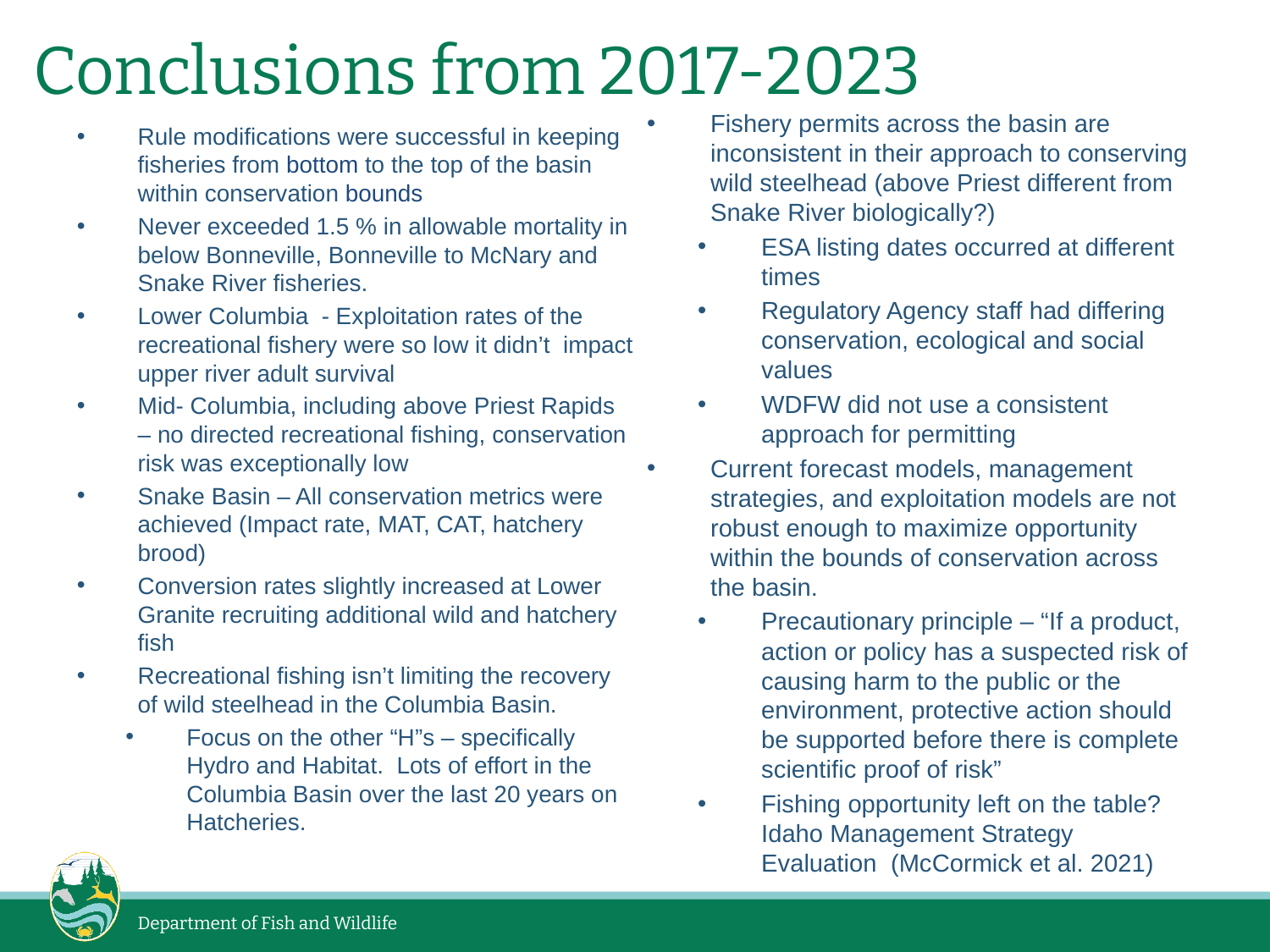

# Conclusions from 2017-2023
Fishery permits across the basin are inconsistent in their approach to conserving wild steelhead (above Priest different from Snake River biologically?)
ESA listing dates occurred at different times
Regulatory Agency staff had differing conservation, ecological and social values
WDFW did not use a consistent approach for permitting
Current forecast models, management strategies, and exploitation models are not robust enough to maximize opportunity within the bounds of conservation across the basin.
Precautionary principle – “If a product, action or policy has a suspected risk of causing harm to the public or the environment, protective action should be supported before there is complete scientific proof of risk”
Fishing opportunity left on the table? Idaho Management Strategy Evaluation  (McCormick et al. 2021)
Rule modifications were successful in keeping fisheries from bottom to the top of the basin within conservation bounds
Never exceeded 1.5 % in allowable mortality in below Bonneville, Bonneville to McNary and Snake River fisheries.
Lower Columbia  - Exploitation rates of the recreational fishery were so low it didn’t  impact upper river adult survival
Mid- Columbia, including above Priest Rapids – no directed recreational fishing, conservation risk was exceptionally low
Snake Basin – All conservation metrics were achieved (Impact rate, MAT, CAT, hatchery brood)
Conversion rates slightly increased at Lower Granite recruiting additional wild and hatchery fish
Recreational fishing isn’t limiting the recovery of wild steelhead in the Columbia Basin.
Focus on the other “H”s – specifically Hydro and Habitat.  Lots of effort in the Columbia Basin over the last 20 years on Hatcheries.